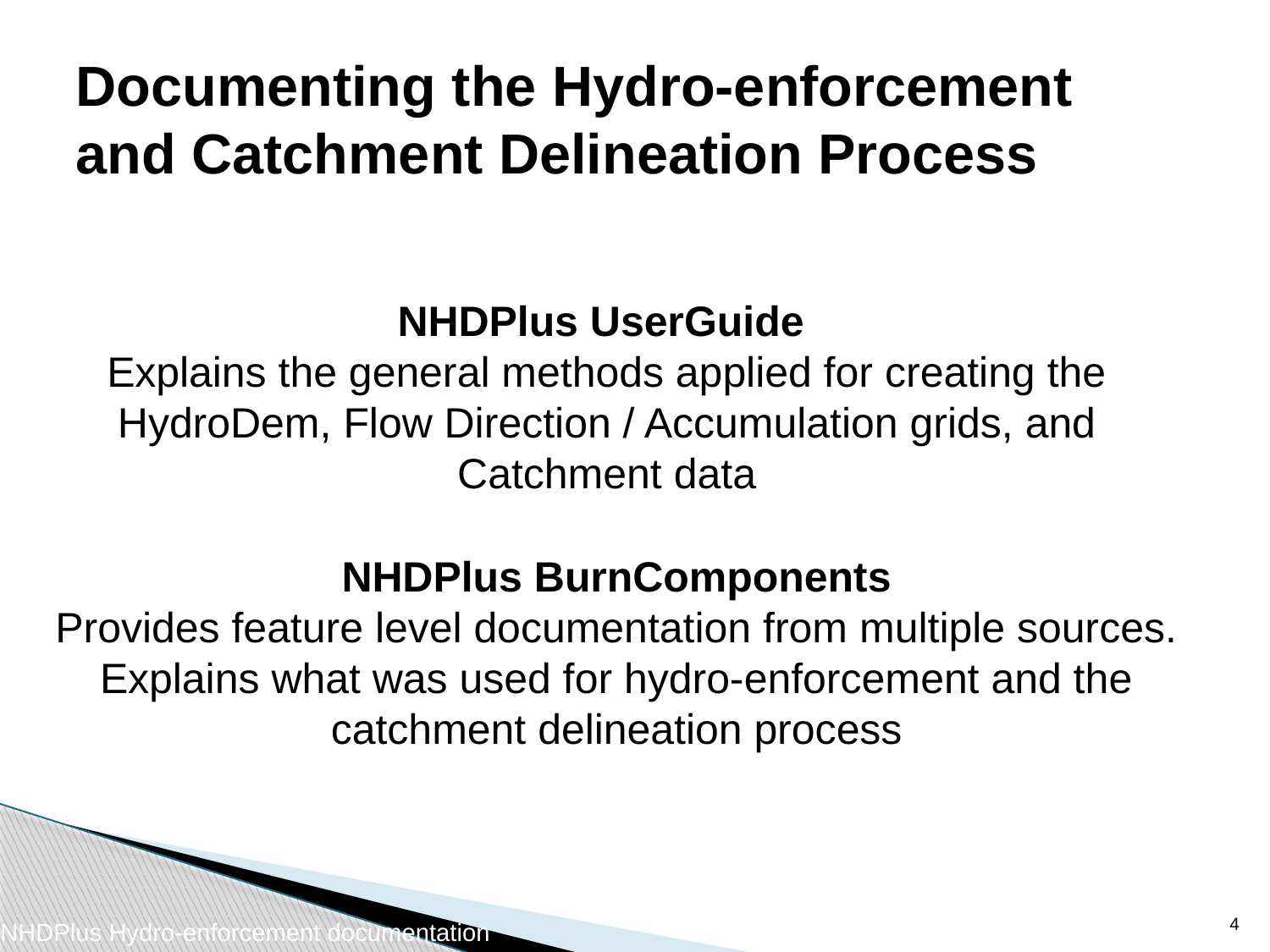

# Documenting the Hydro-enforcement and Catchment Delineation Process
NHDPlus UserGuide
Explains the general methods applied for creating the HydroDem, Flow Direction / Accumulation grids, and Catchment data
NHDPlus BurnComponents
Provides feature level documentation from multiple sources.
Explains what was used for hydro-enforcement and the
catchment delineation process

4
NHDPlus Hydro-enforcement documentation